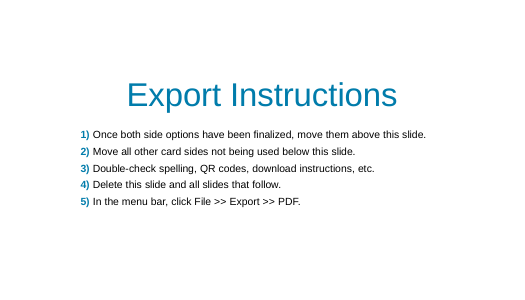

# Export Instructions
1) Once both side options have been finalized, move them above this slide.
2) Move all other card sides not being used below this slide.
3) Double-check spelling, QR codes, download instructions, etc.
4) Delete this slide and all slides that follow.
5) In the menu bar, click File >> Export >> PDF.